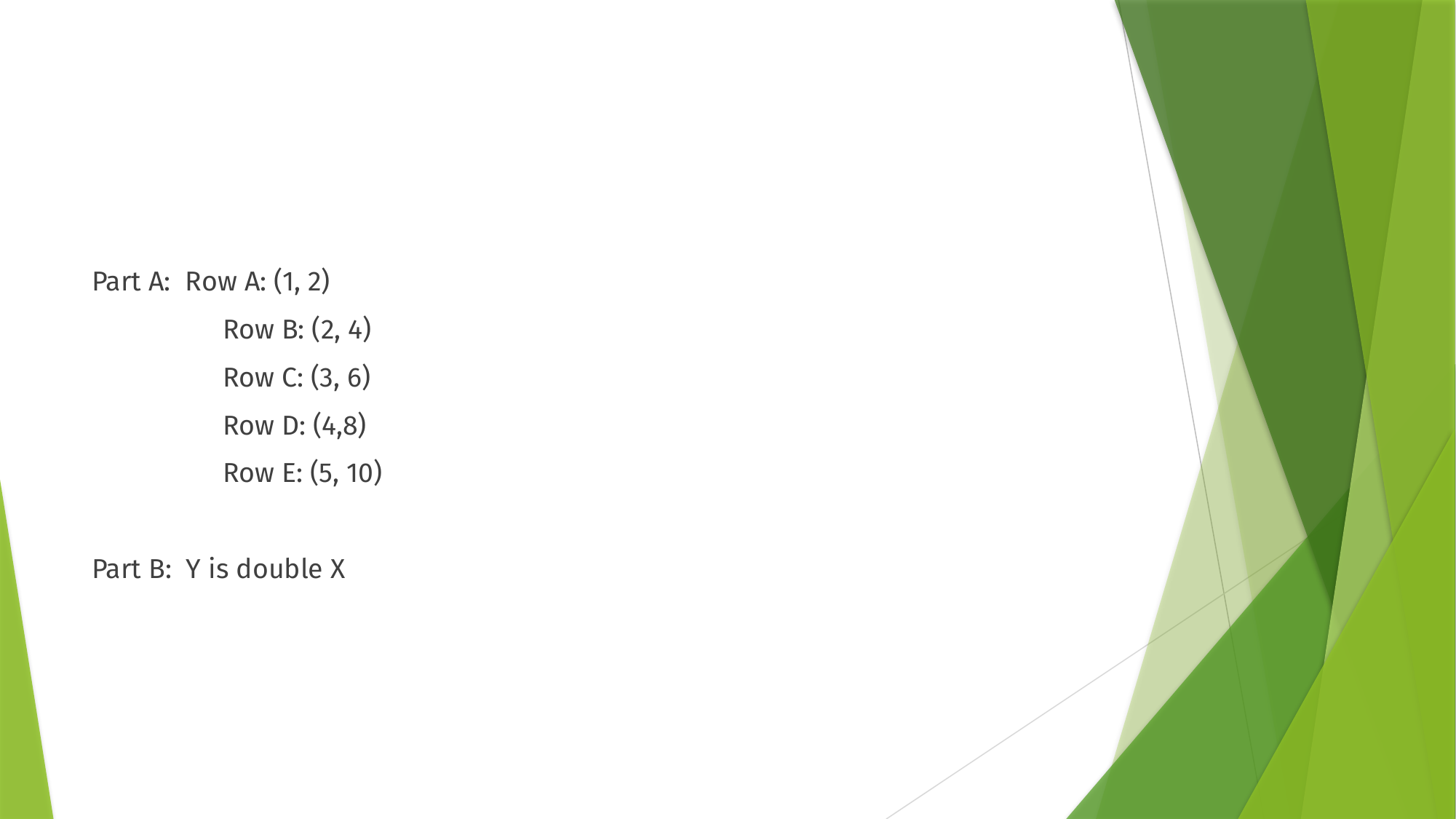

#
Part A:  Row A: (1, 2)
	   Row B: (2, 4)
	   Row C: (3, 6)
	   Row D: (4,8)
	   Row E: (5, 10)

Part B:  Y is double X